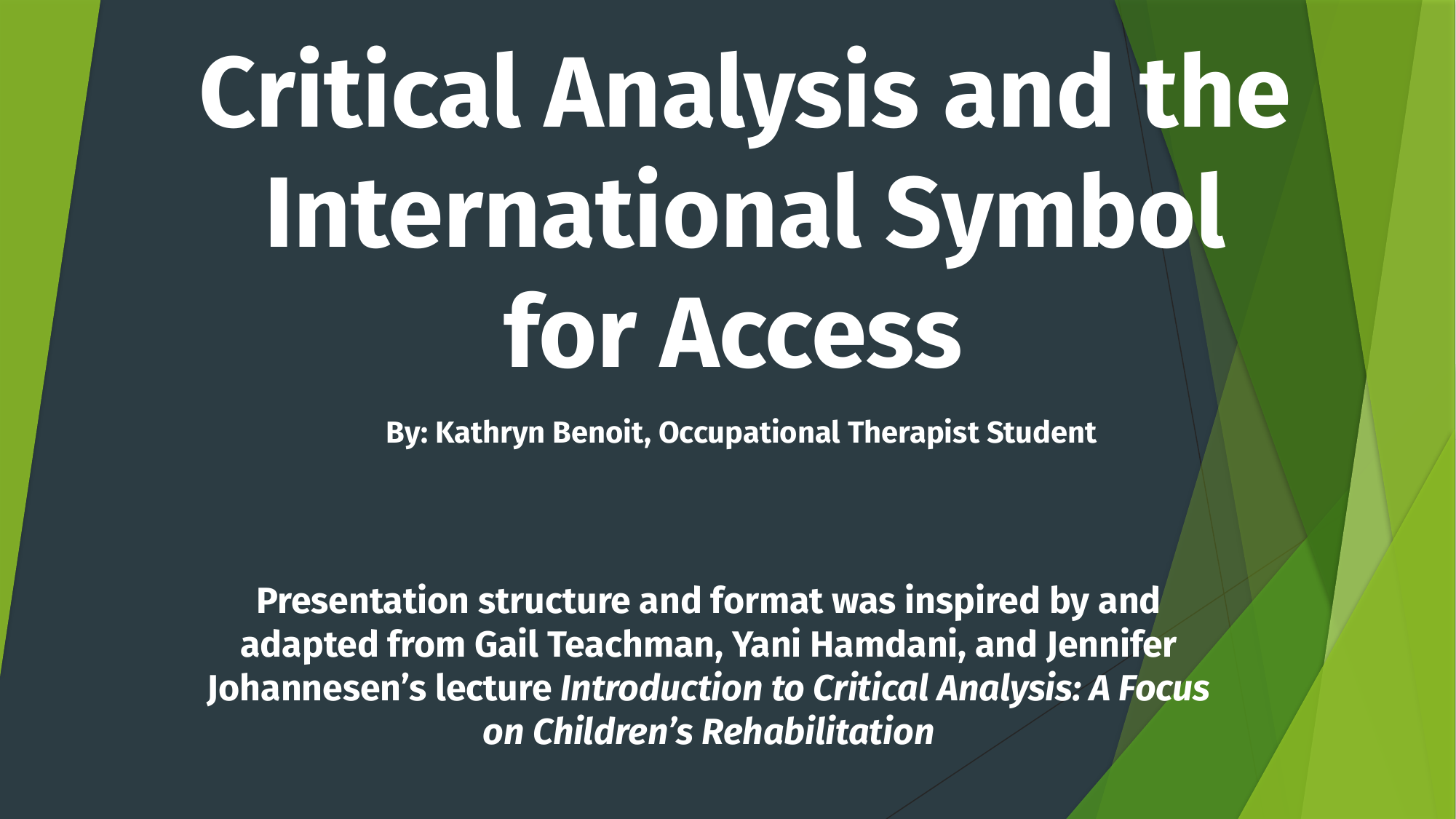

# Critical Analysis and the International Symbol for Access
By: Kathryn Benoit, Occupational Therapist Student
Presentation structure and format was inspired by and adapted from Gail Teachman, Yani Hamdani, and Jennifer Johannesen’s lecture Introduction to Critical Analysis: A Focus on Children’s Rehabilitation